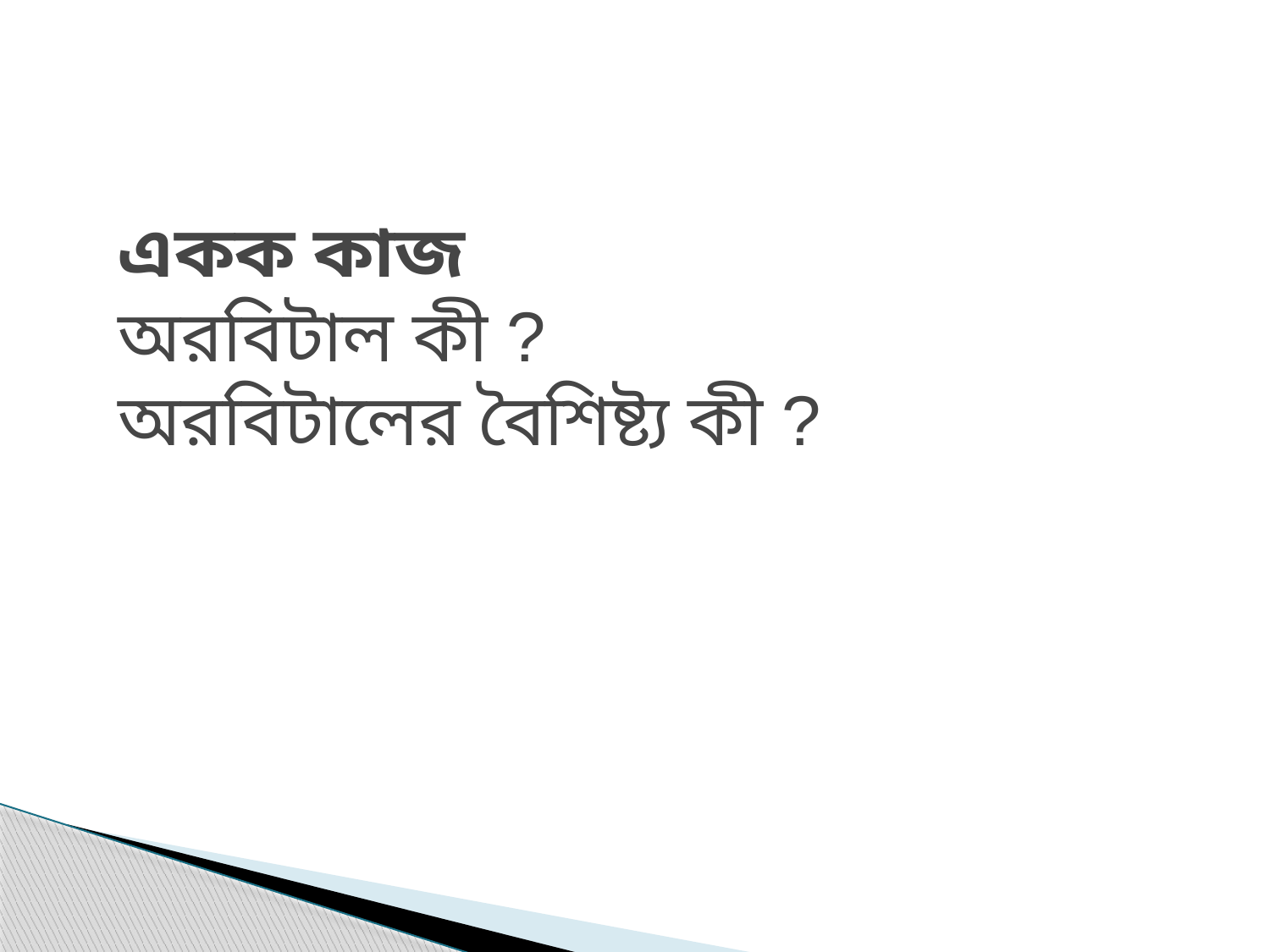

# একক কাজ অরবিটাল কী ? অরবিটালের বৈশিষ্ট্য কী ?